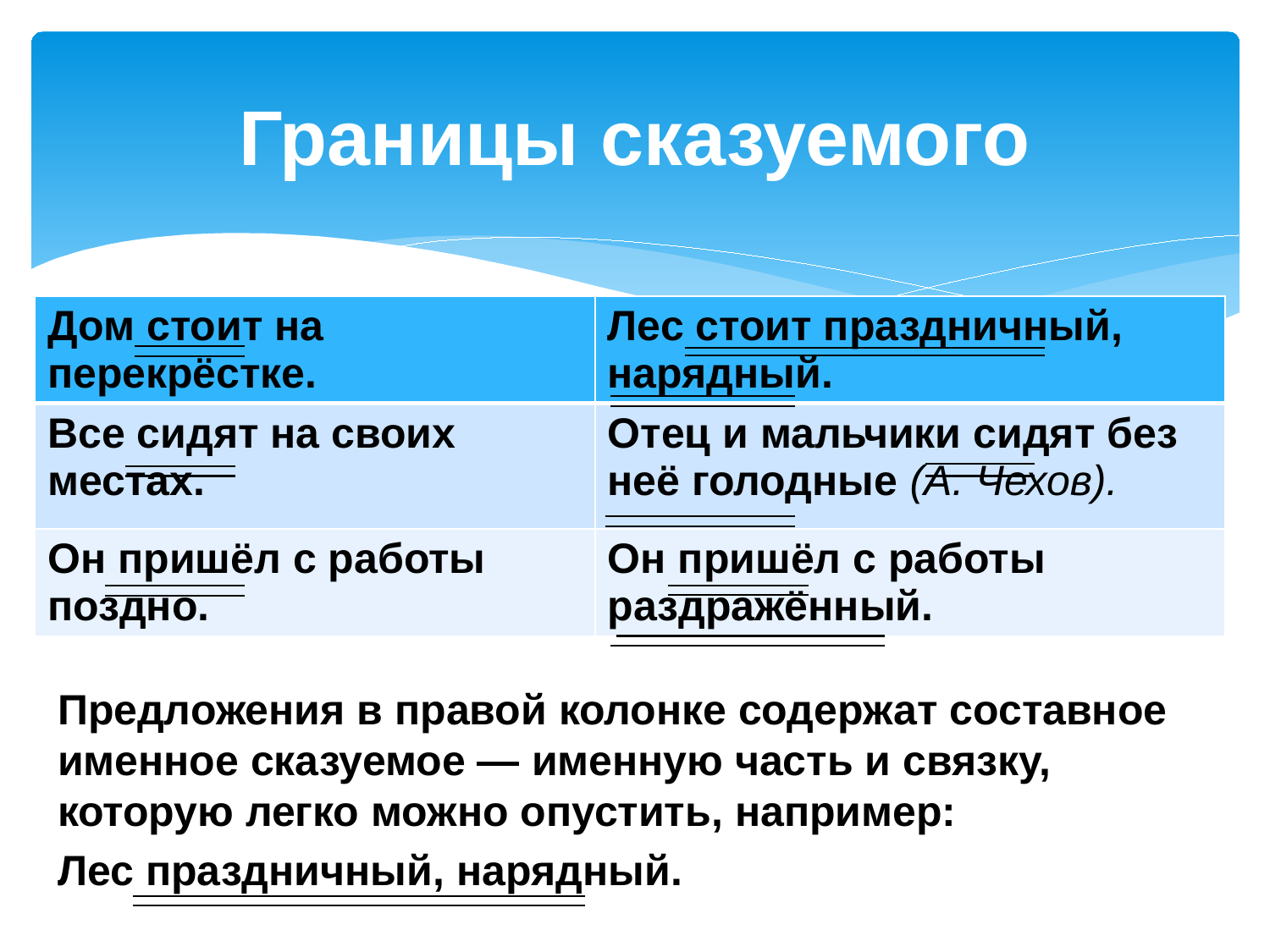

# Границы сказуемого
| Дом стоит на перекрёстке. | Лес стоит праздничный, нарядный. |
| --- | --- |
| Все сидят на своих местах. | Отец и мальчики сидят без неё голодные (А. Чехов). |
| Он пришёл с работы поздно. | Он пришёл с работы раздражённый. |
Предложения в правой колонке содержат составное именное сказуемое — именную часть и связку, которую легко можно опустить, например:
Лес праздничный, нарядный.